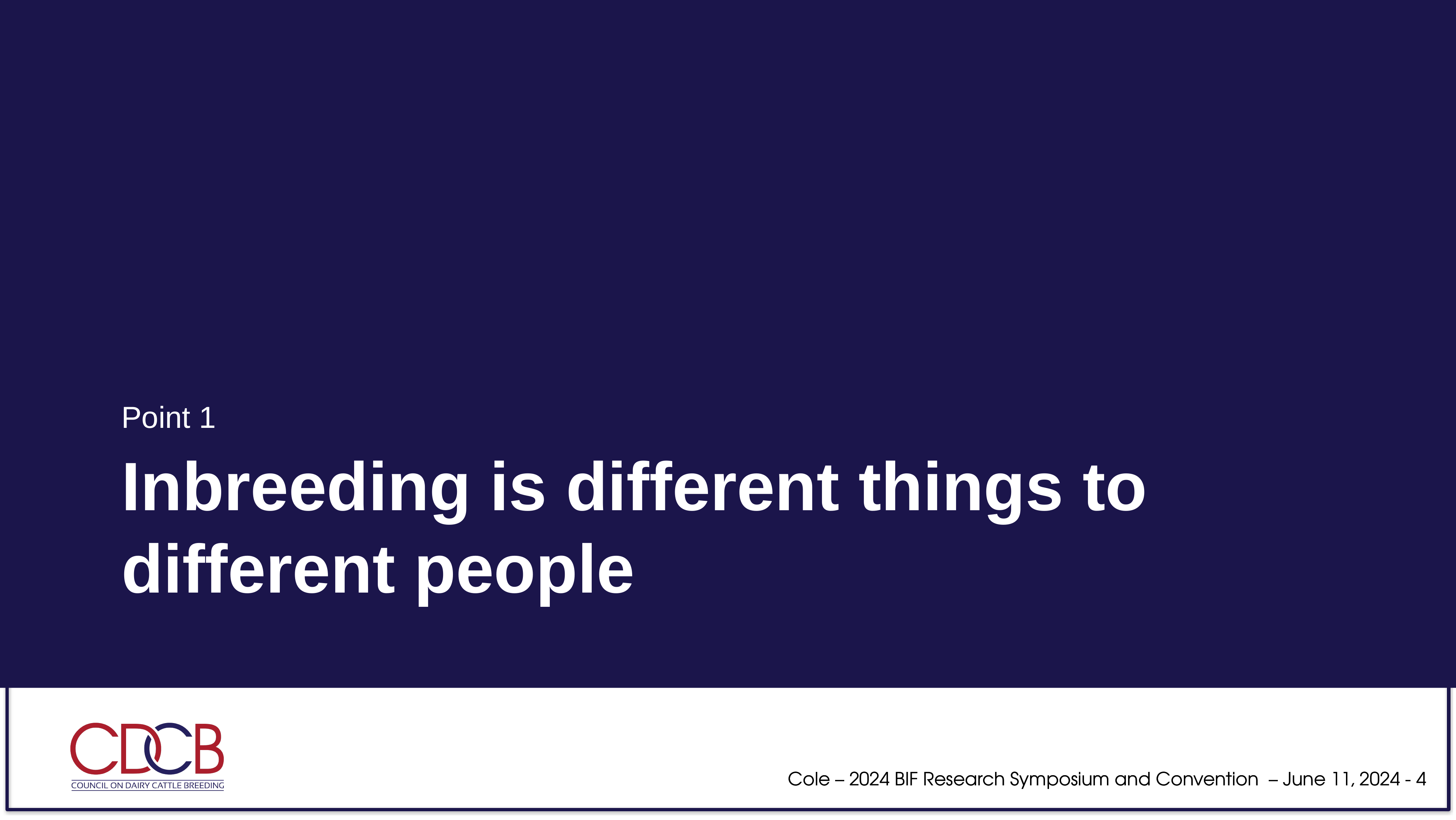

Point 1
# Inbreeding is different things to different people